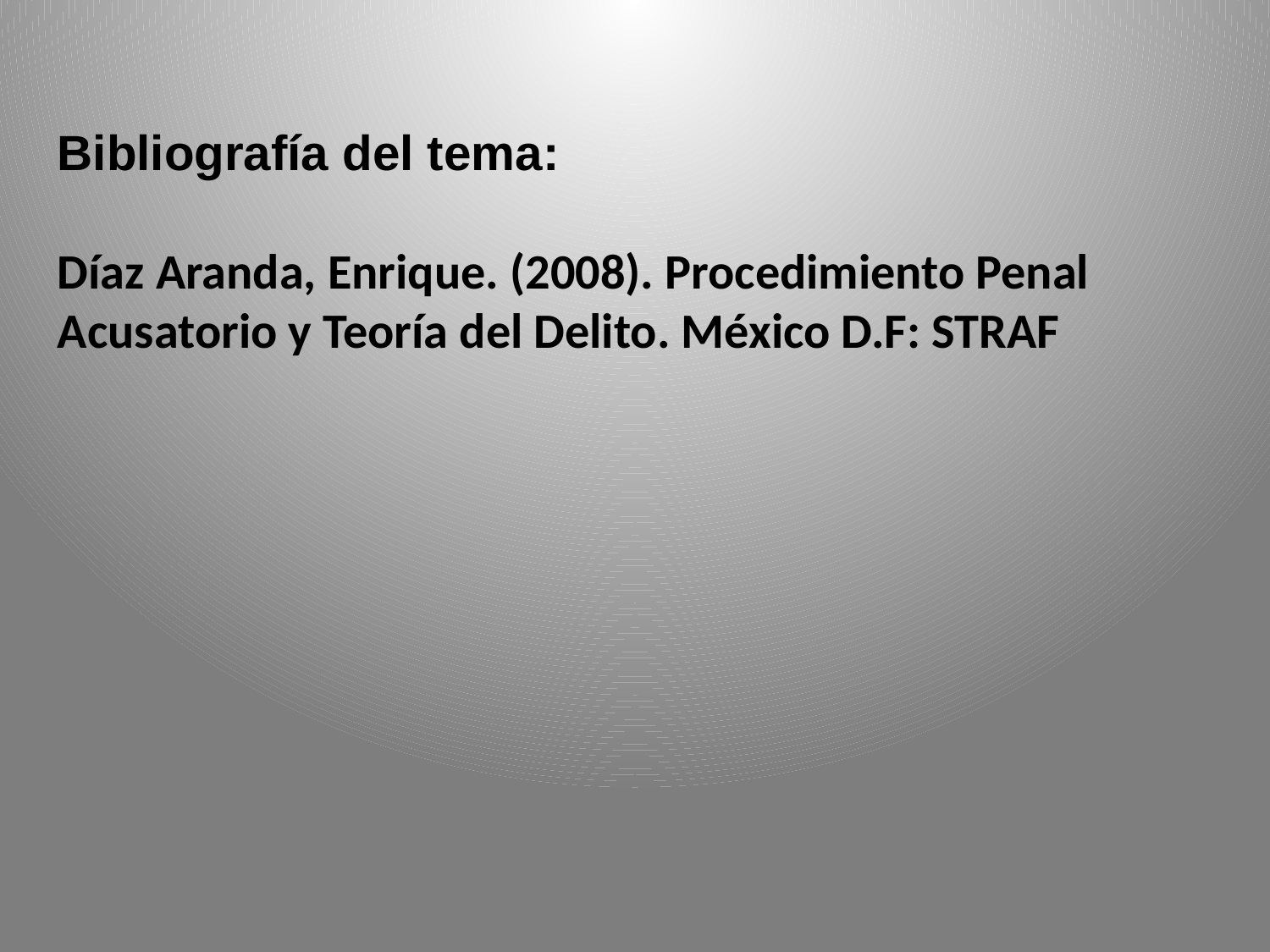

Bibliografía del tema:

Díaz Aranda, Enrique. (2008). Procedimiento Penal Acusatorio y Teoría del Delito. México D.F: STRAF